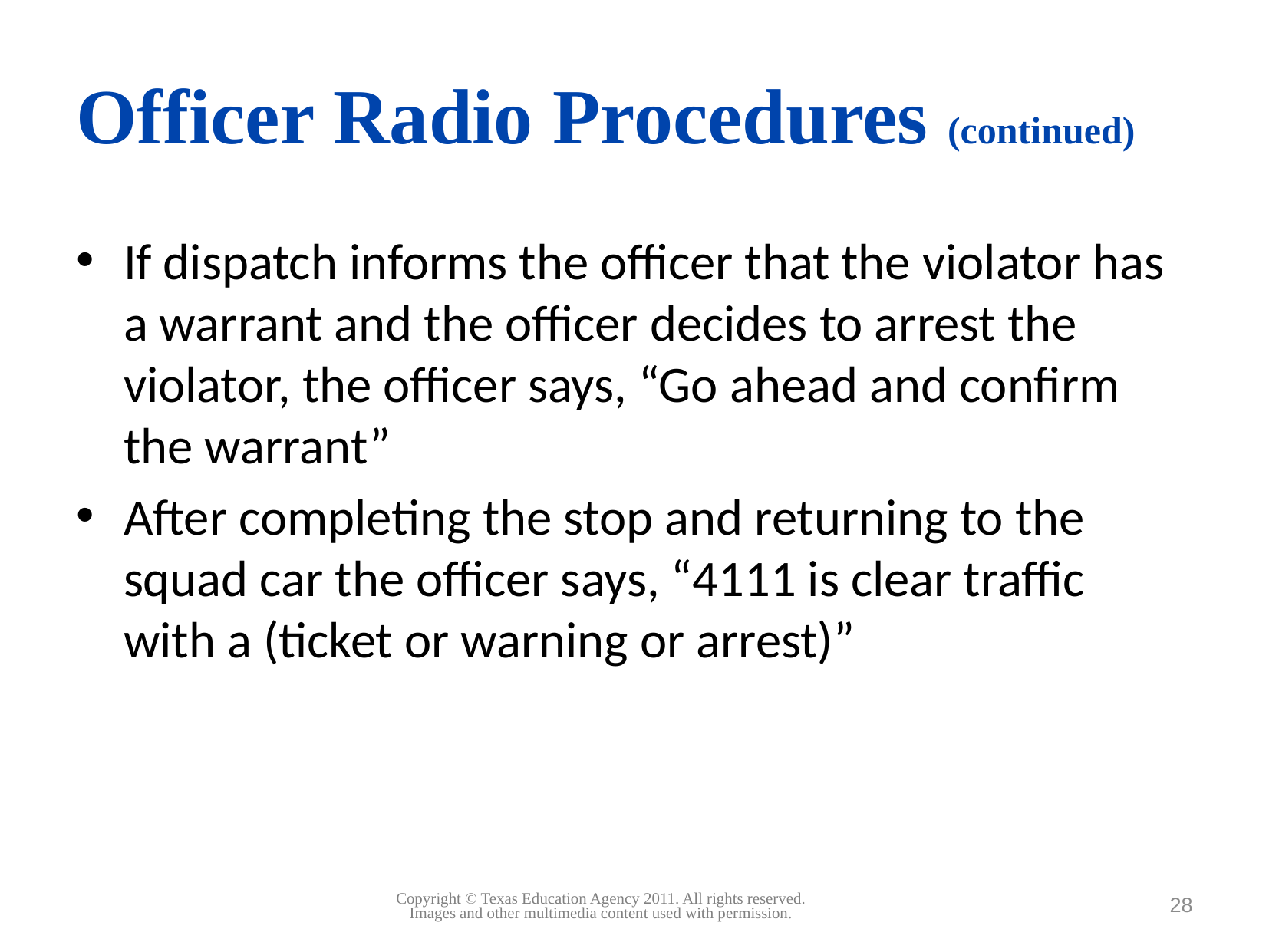

# Officer Radio Procedures (continued)
If dispatch informs the officer that the violator has a warrant and the officer decides to arrest the violator, the officer says, “Go ahead and confirm the warrant”
After completing the stop and returning to the squad car the officer says, “4111 is clear traffic with a (ticket or warning or arrest)”

28